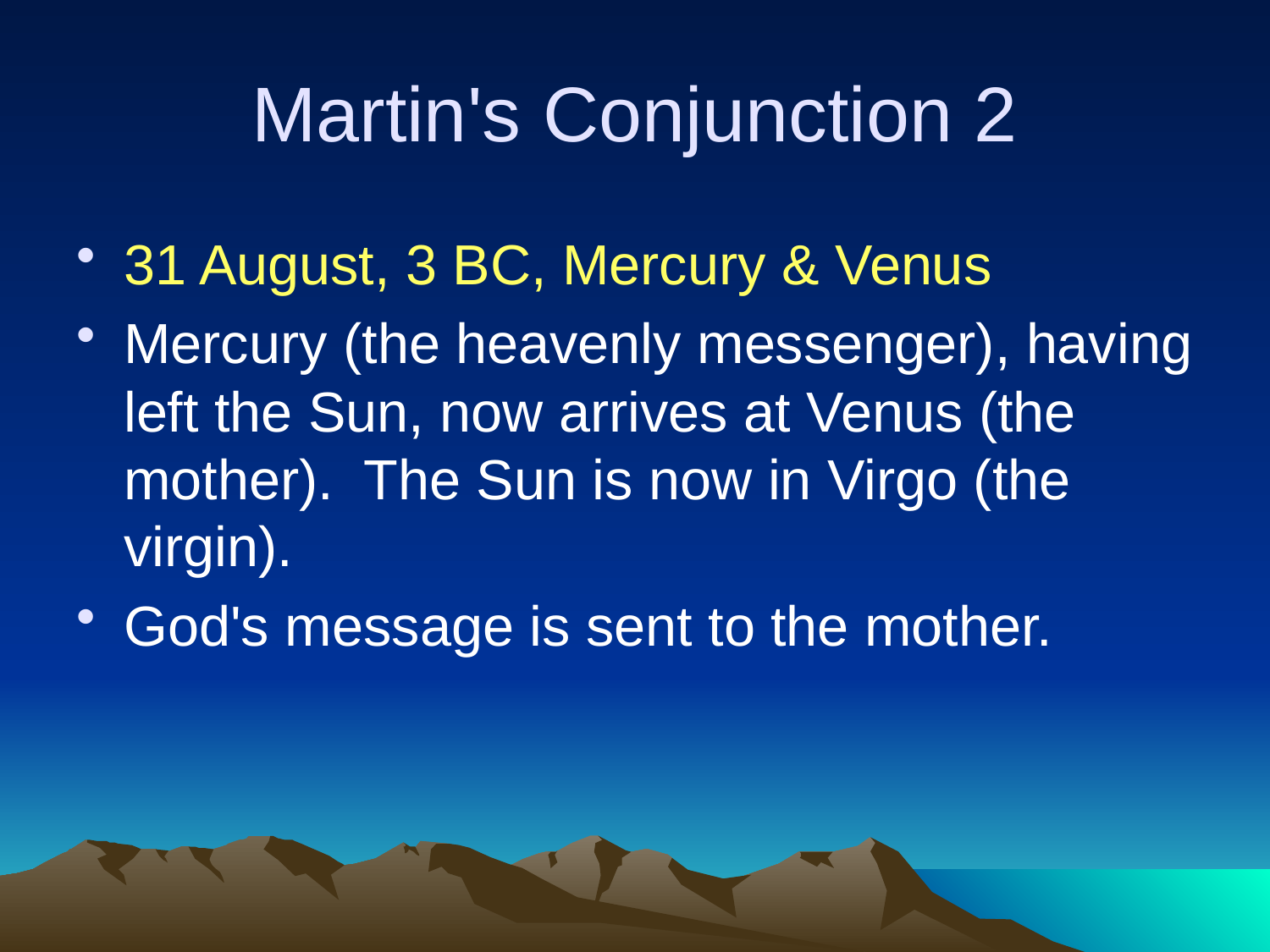

# Martin's Conjunction 2
31 August, 3 BC, Mercury & Venus
Mercury (the heavenly messenger), having left the Sun, now arrives at Venus (the mother).  The Sun is now in Virgo (the virgin).
God's message is sent to the mother.